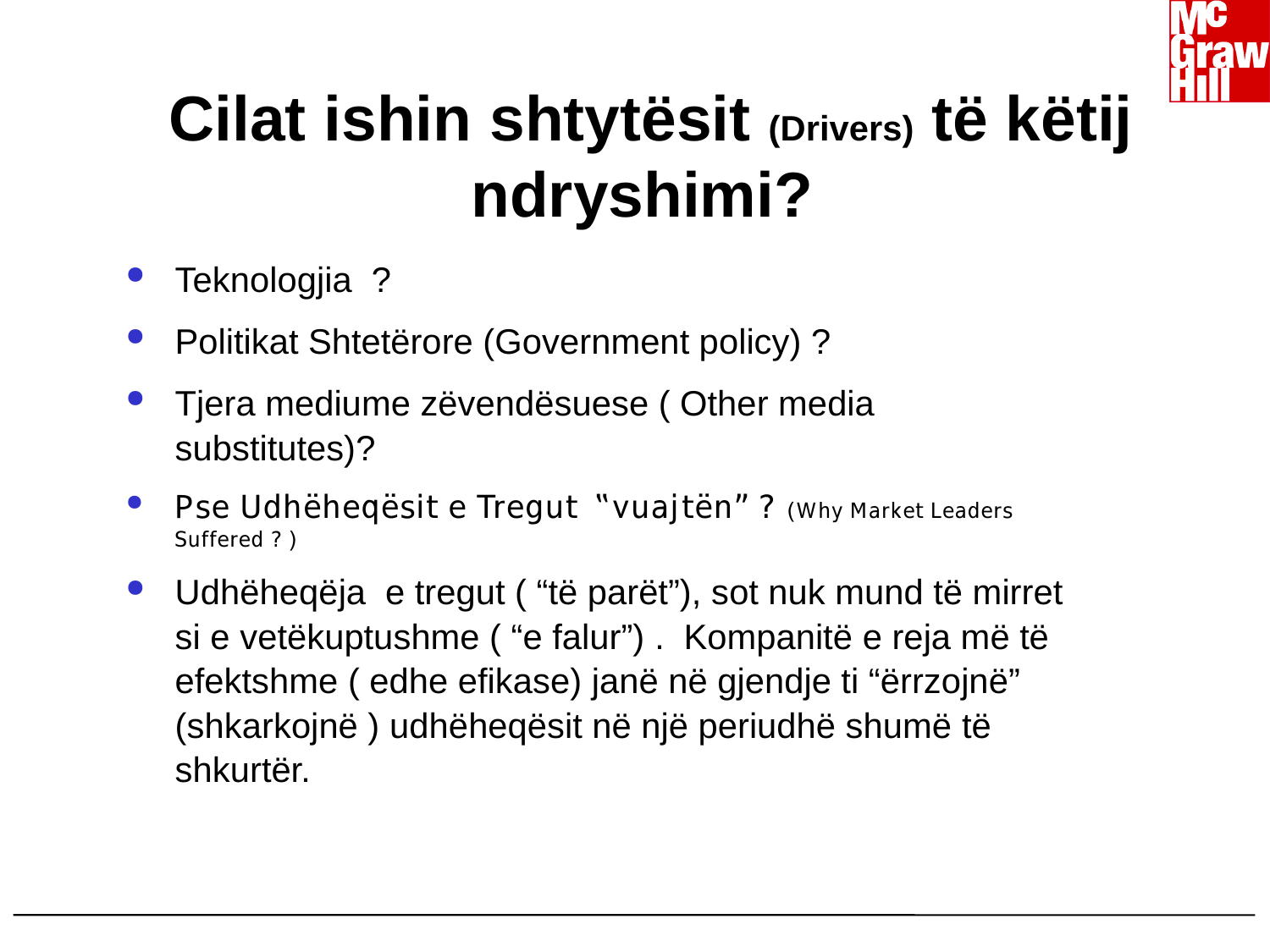

# Cilat ishin shtytësit (Drivers) të këtij ndryshimi?
Teknologjia  ?
Politikat Shtetërore (Government policy) ?
Tjera mediume zëvendësuese ( Other media substitutes)?
Pse Udhëheqësit e Tregut  “vuajtën” ? (Why Market Leaders Suffered ? )
Udhëheqëja  e tregut ( “të parët”), sot nuk mund të mirret si e vetëkuptushme ( “e falur”) .  Kompanitë e reja më të efektshme ( edhe efikase) janë në gjendje ti “ërrzojnë” (shkarkojnë ) udhëheqësit në një periudhë shumë të shkurtër.